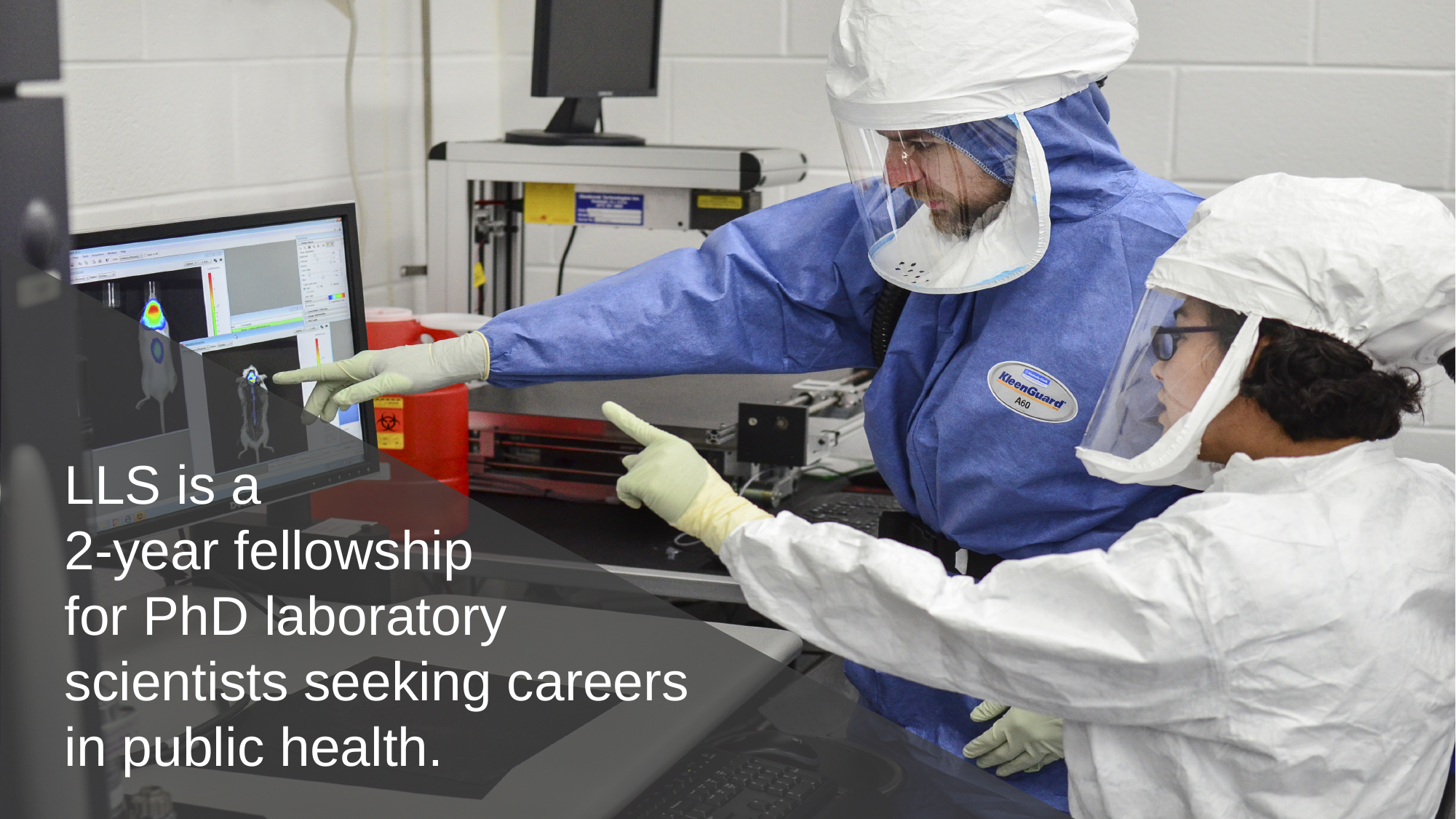

LLS is a
2-year fellowship
for PhD laboratory
scientists seeking careers
in public health.